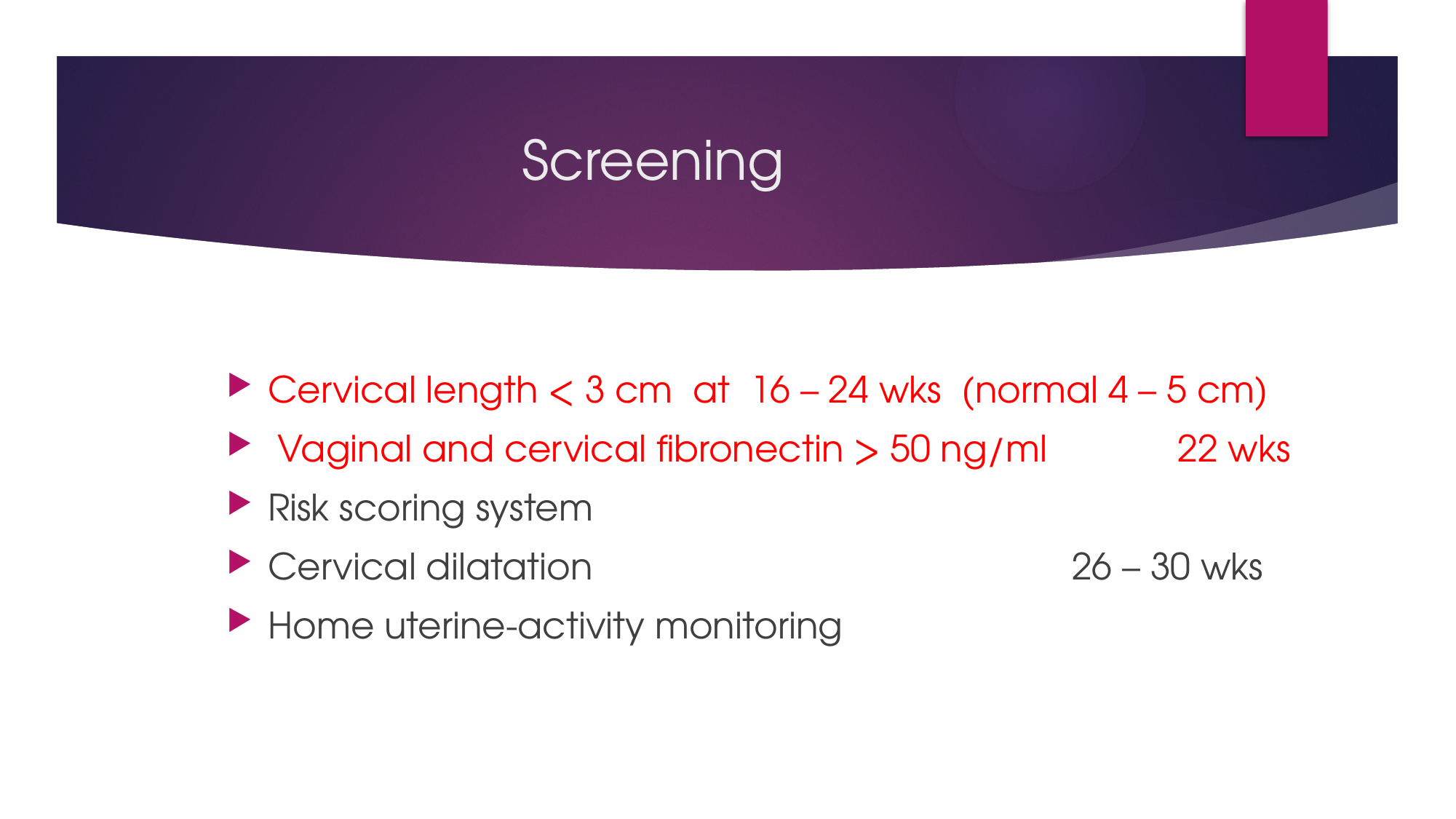

# Screening
Cervical length < 3 cm  at  16 – 24 wks  (normal 4 – 5 cm)
 Vaginal and cervical fibronectin > 50 ng/ml             22 wks
Risk scoring system
Cervical dilatation 				    26 – 30 wks
Home uterine-activity monitoring